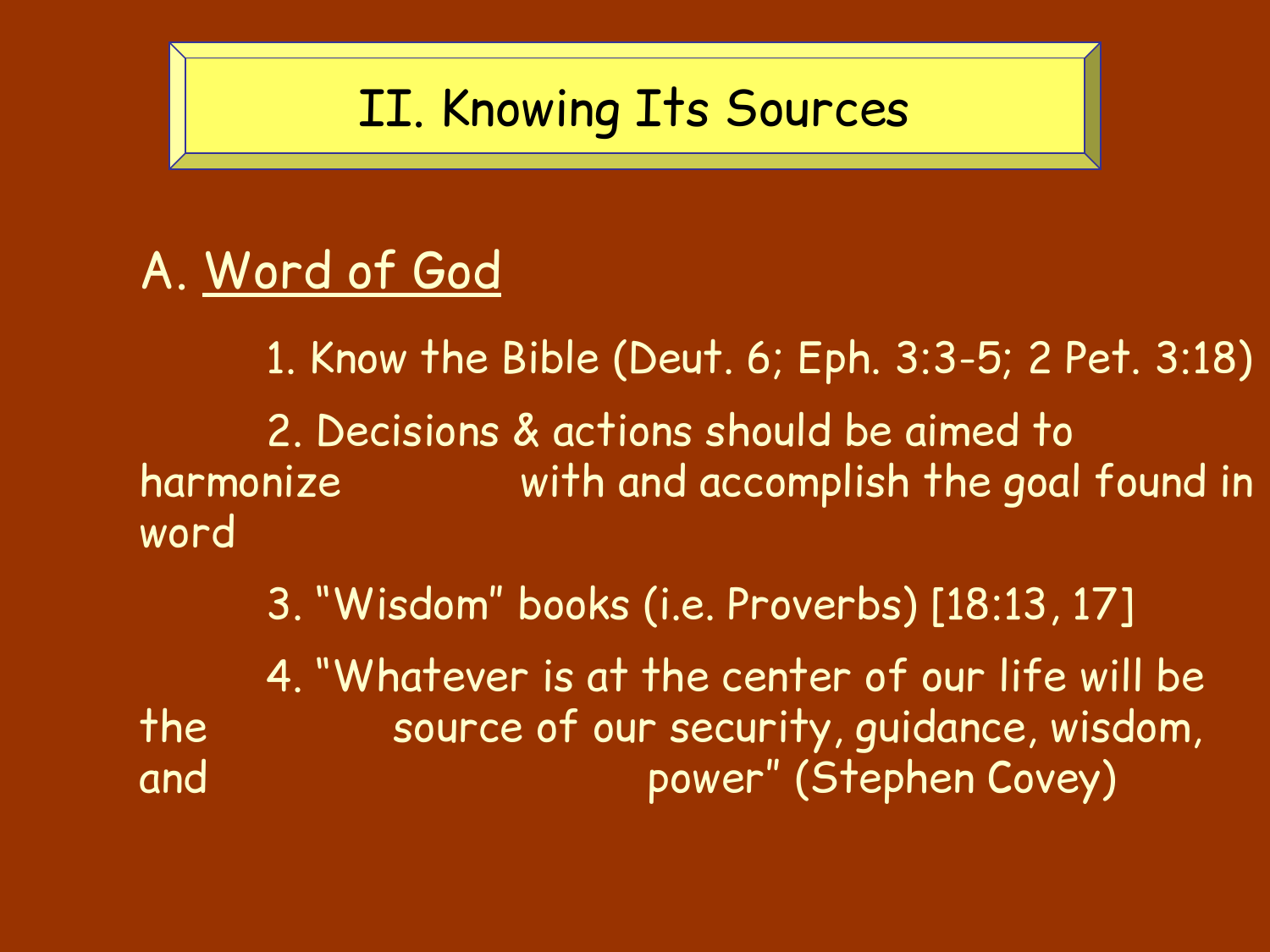

II. Knowing Its Sources
A. Word of God
	1. Know the Bible (Deut. 6; Eph. 3:3-5; 2 Pet. 3:18)
	2. Decisions & actions should be aimed to harmonize 		with and accomplish the goal found in word
	3. “Wisdom” books (i.e. Proverbs) [18:13, 17]
	4. “Whatever is at the center of our life will be the 		source of our security, guidance, wisdom, and 				power” (Stephen Covey)